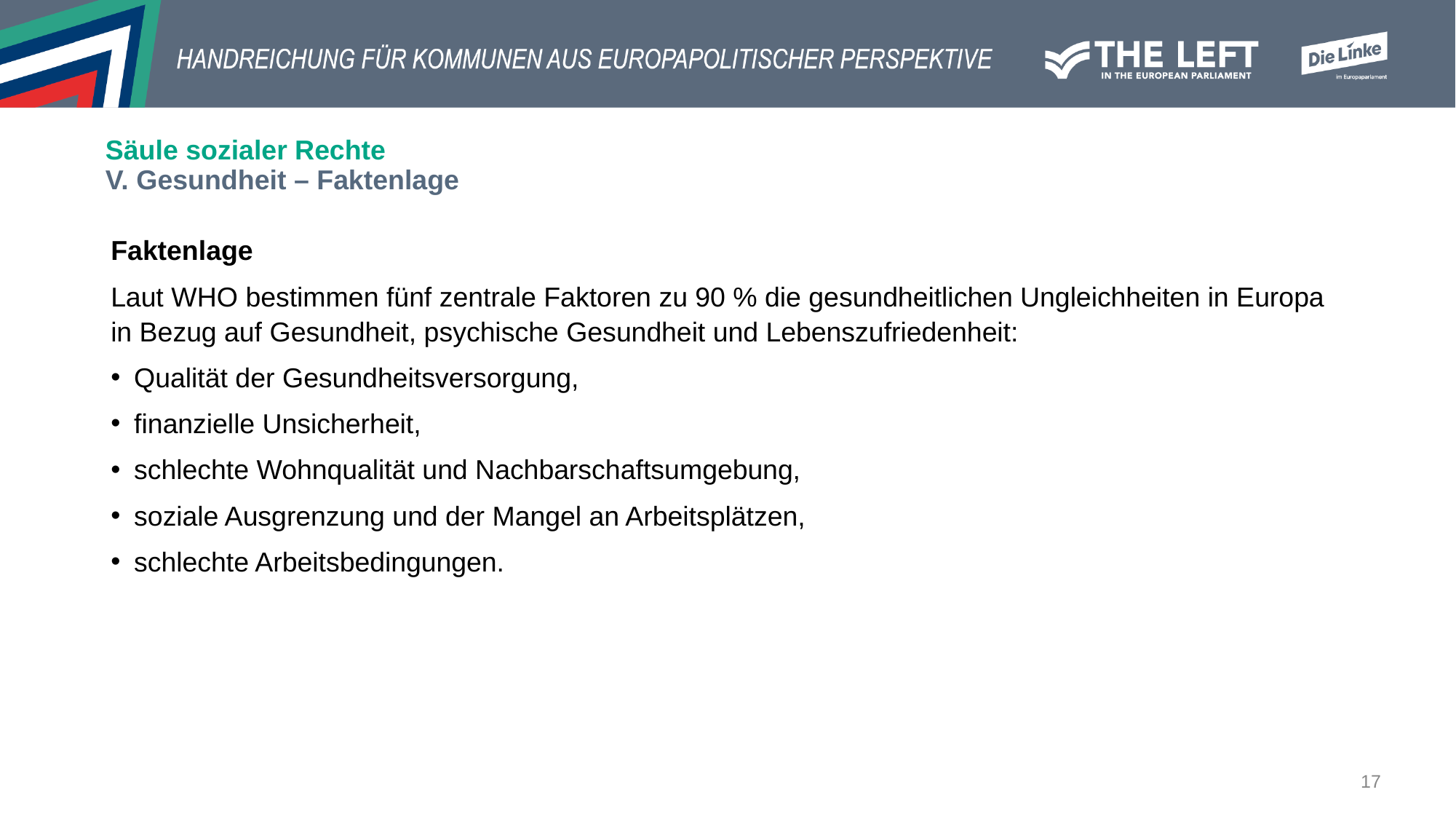

# Säule sozialer Rechte V. Gesundheit – Faktenlage
Faktenlage
Laut WHO bestimmen fünf zentrale Faktoren zu 90 % die gesundheitlichen Ungleichheiten in Europa in Bezug auf Gesundheit, psychische Gesundheit und Lebenszufriedenheit:
Qualität der Gesundheitsversorgung,
finanzielle Unsicherheit,
schlechte Wohnqualität und Nachbarschaftsumgebung,
soziale Ausgrenzung und der Mangel an Arbeitsplätzen,
schlechte Arbeitsbedingungen.
17